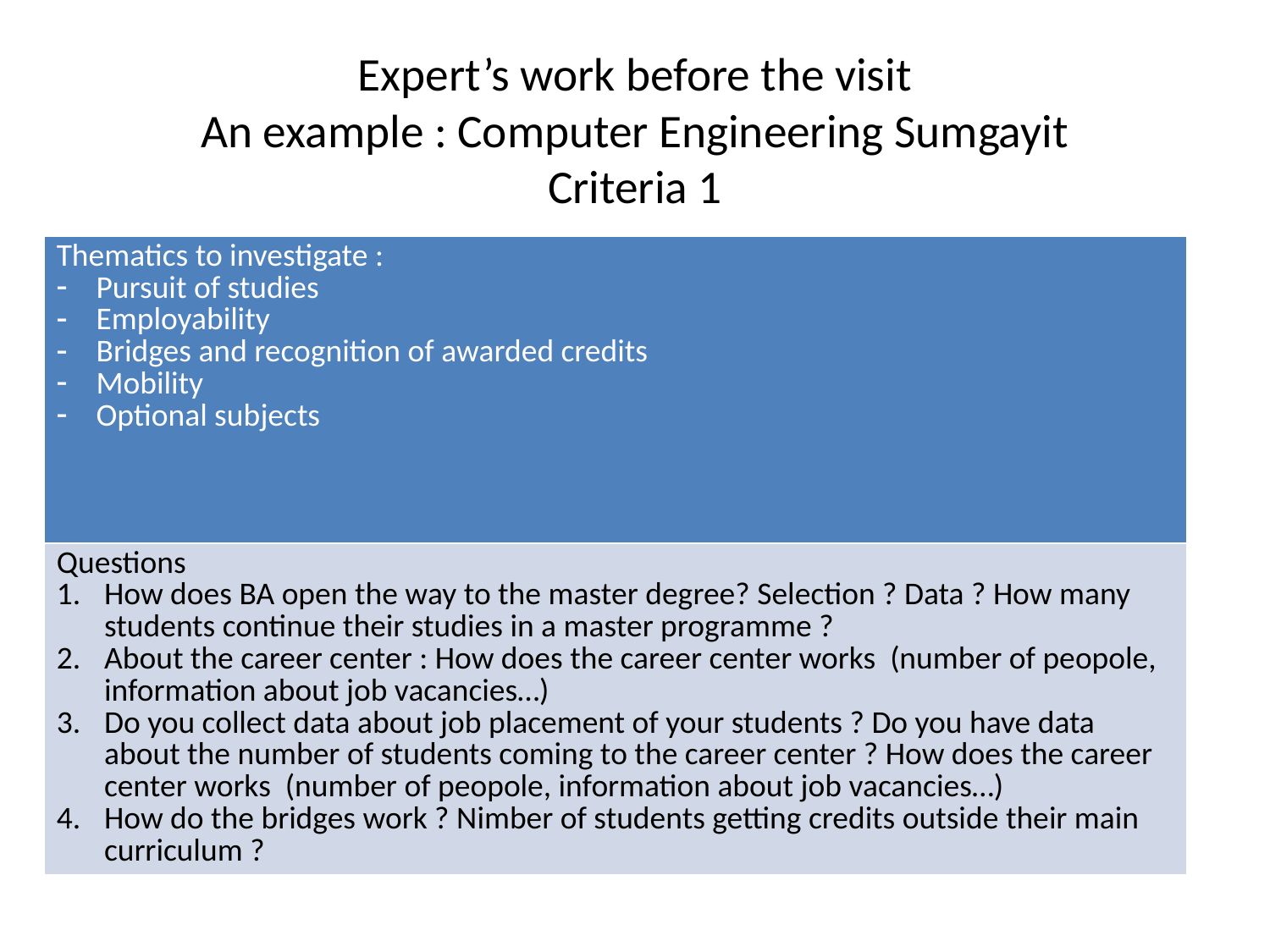

# Expert’s work before the visit An example : Computer Engineering Sumgayit Criteria 1
| Thematics to investigate : Pursuit of studies Employability Bridges and recognition of awarded credits Mobility Optional subjects |
| --- |
| Questions How does BA open the way to the master degree? Selection ? Data ? How many students continue their studies in a master programme ? About the career center : How does the career center works (number of peopole, information about job vacancies…) Do you collect data about job placement of your students ? Do you have data about the number of students coming to the career center ? How does the career center works (number of peopole, information about job vacancies…) How do the bridges work ? Nimber of students getting credits outside their main curriculum ? |